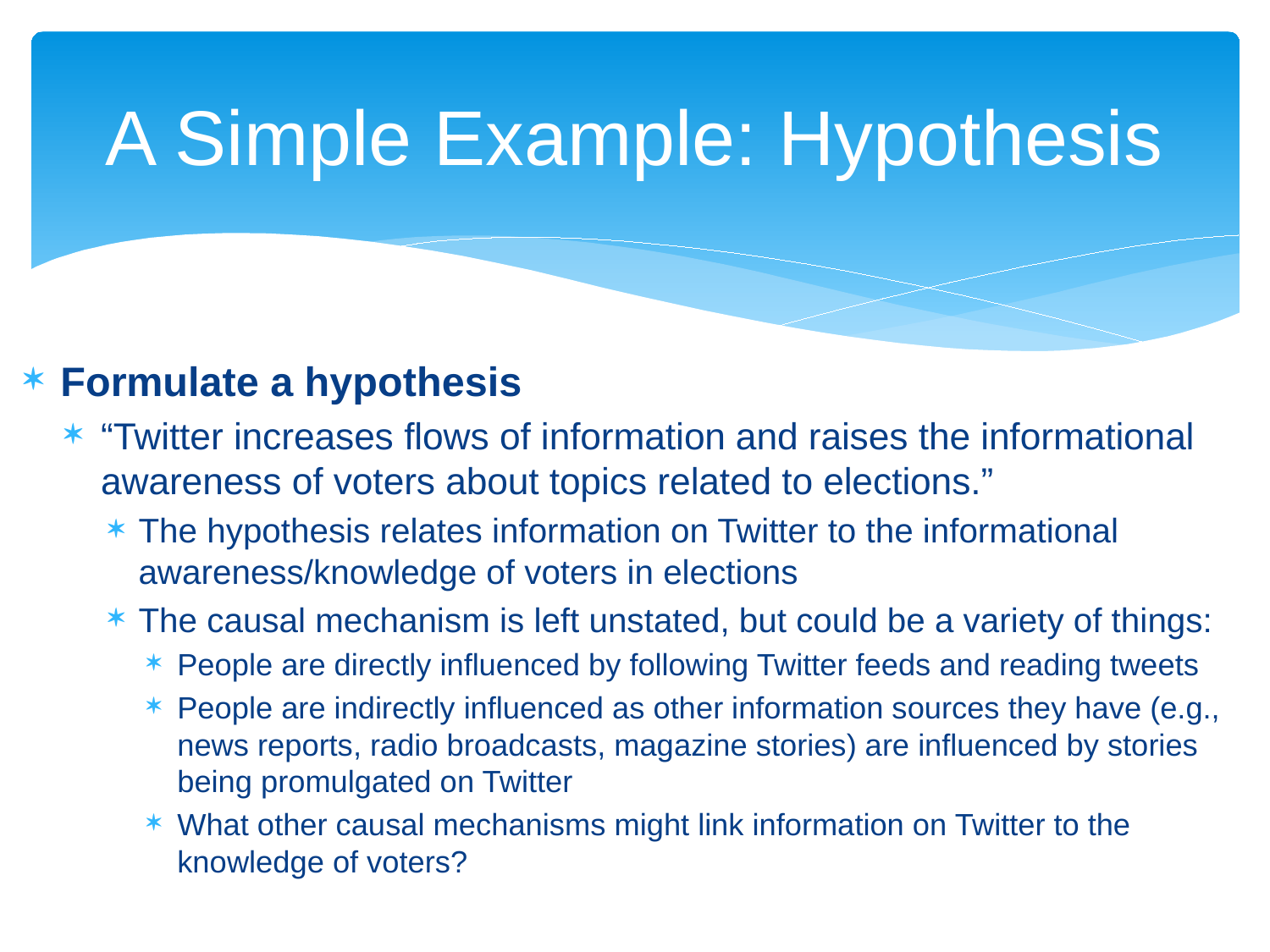

# A Simple Example: Hypothesis
Formulate a hypothesis
“Twitter increases flows of information and raises the informational awareness of voters about topics related to elections.”
The hypothesis relates information on Twitter to the informational awareness/knowledge of voters in elections
The causal mechanism is left unstated, but could be a variety of things:
People are directly influenced by following Twitter feeds and reading tweets
People are indirectly influenced as other information sources they have (e.g., news reports, radio broadcasts, magazine stories) are influenced by stories being promulgated on Twitter
What other causal mechanisms might link information on Twitter to the knowledge of voters?